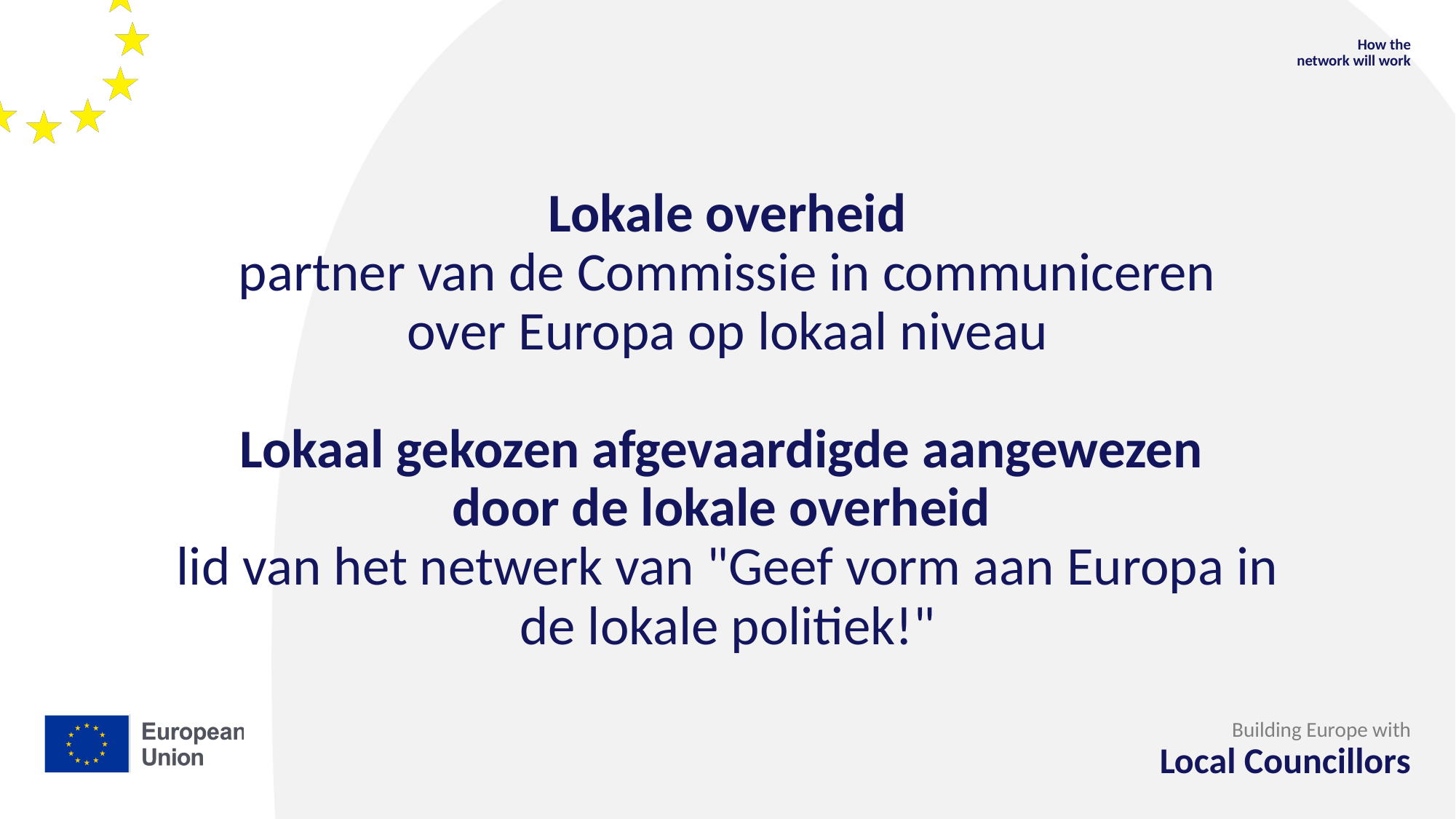

How the
network will work
# Lokale overheid partner van de Commissie in communiceren over Europa op lokaal niveau Lokaal gekozen afgevaardigde aangewezen door de lokale overheid lid van het netwerk van "Geef vorm aan Europa in de lokale politiek!"
Building Europe with
Local Councillors